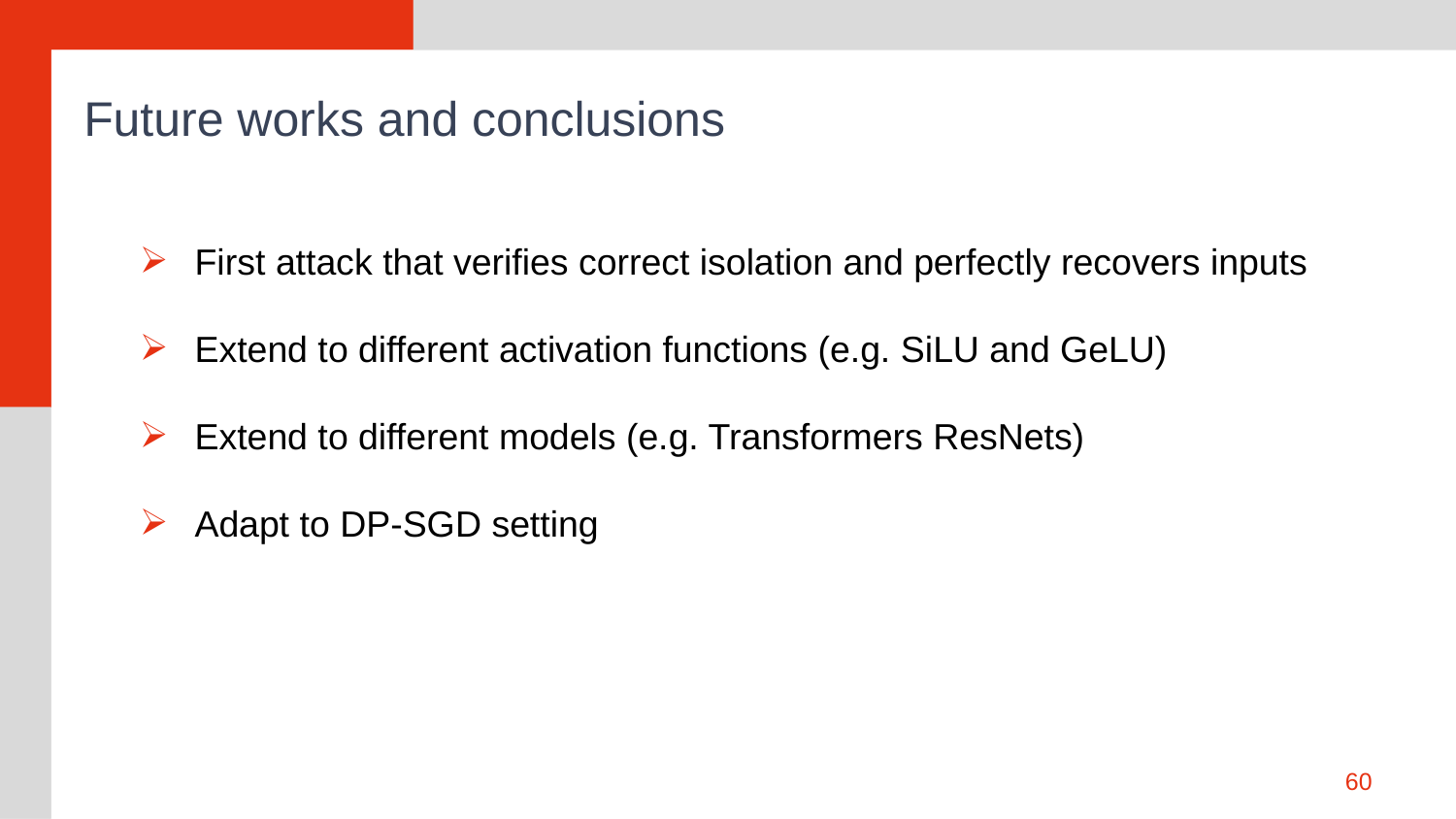

# Future works and conclusions
First attack that verifies correct isolation and perfectly recovers inputs

Extend to different activation functions (e.g. SiLU and GeLU)

Extend to different models (e.g. Transformers ResNets)

Adapt to DP-SGD setting

60